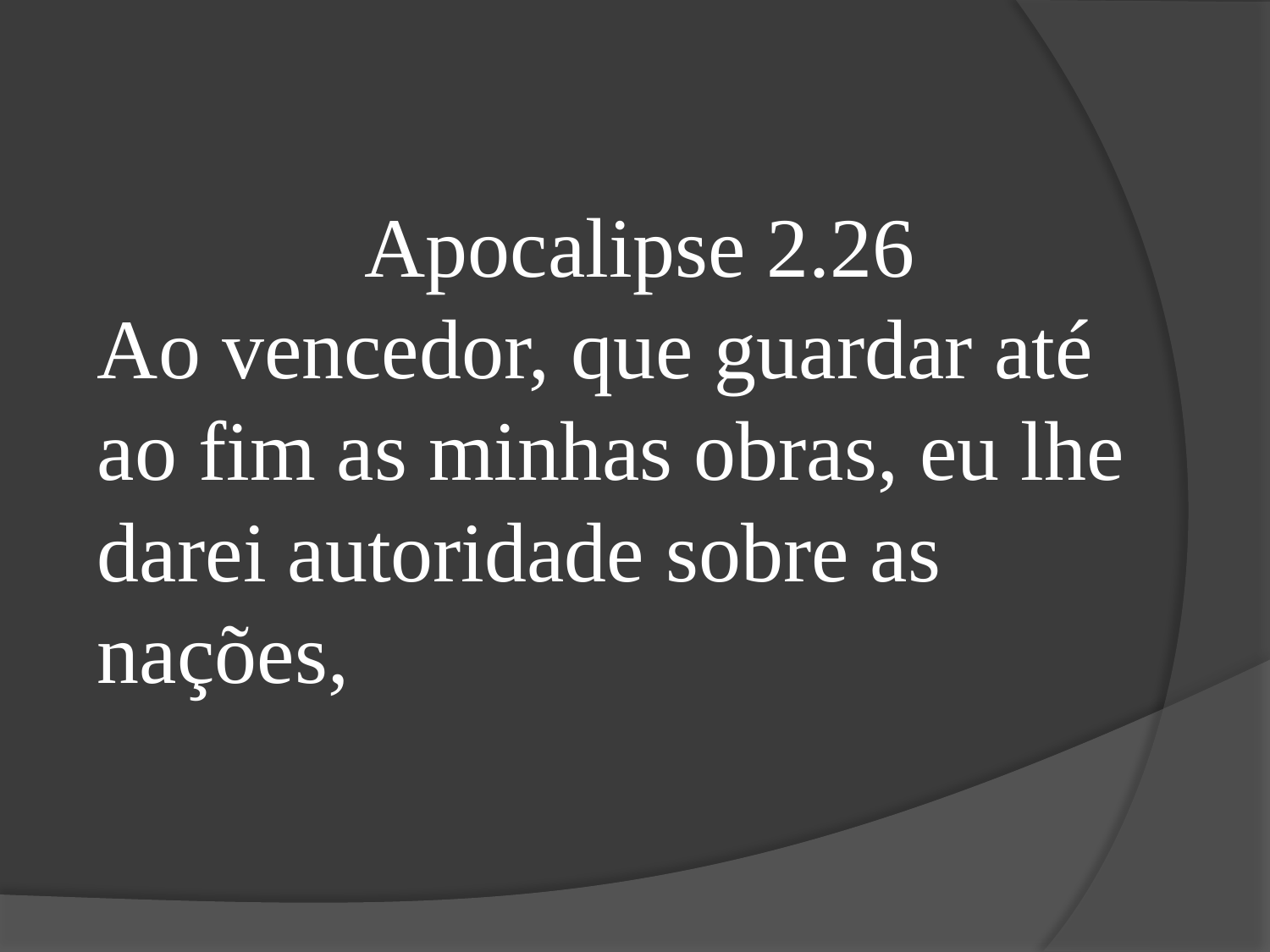

Apocalipse 2.26
Ao vencedor, que guardar até ao fim as minhas obras, eu lhe darei autoridade sobre as nações,